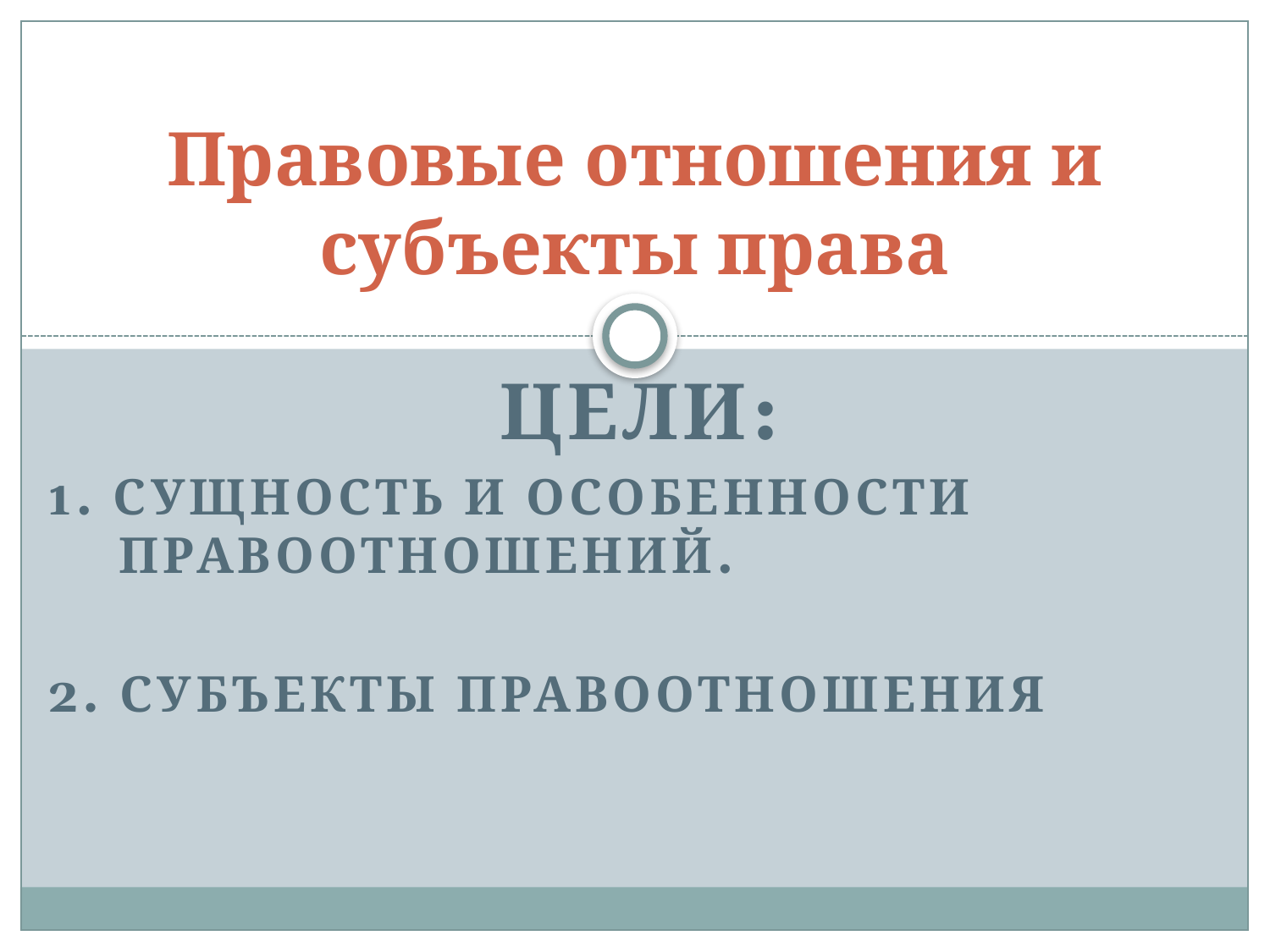

# Правовые отношения и субъекты права
Цели:
1. Сущность и особенности правоотношений.

2. Субъекты правоотношения